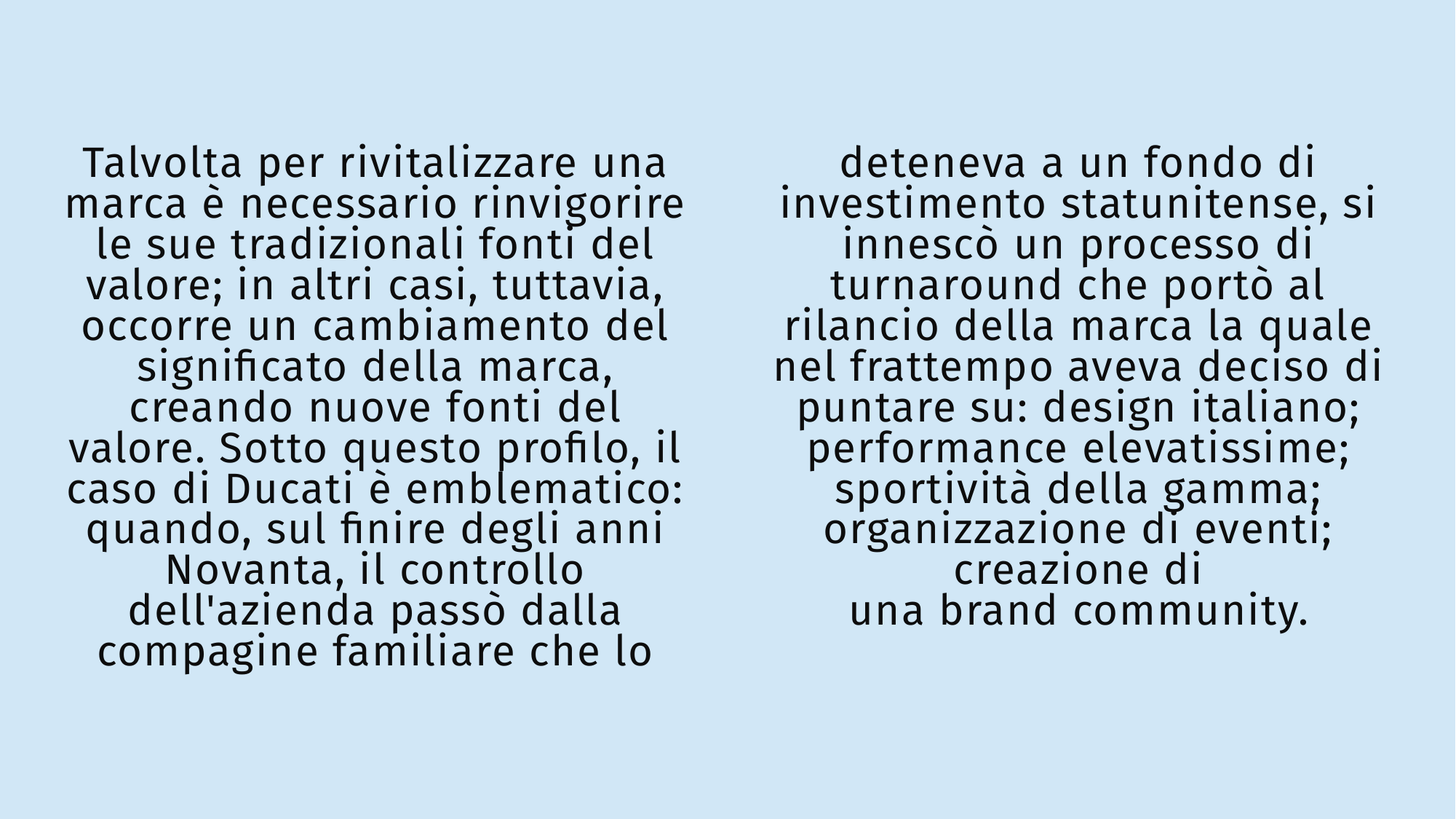

# Talvolta per rivitalizzare una marca è necessario rinvigorire le sue tradizionali fonti del valore; in altri casi, tuttavia, occorre un cambiamento del significato della marca, creando nuove fonti del valore. Sotto questo profilo, il caso di Ducati è emblematico: quando, sul finire degli anni Novanta, il controllo dell'azienda passò dalla compagine familiare che lo deteneva a un fondo di investimento statunitense, si innescò un processo di turnaround che portò al rilancio della marca la quale nel frattempo aveva deciso di puntare su: design italiano; performance elevatissime; sportività della gamma; organizzazione di eventi; creazione di una brand community.